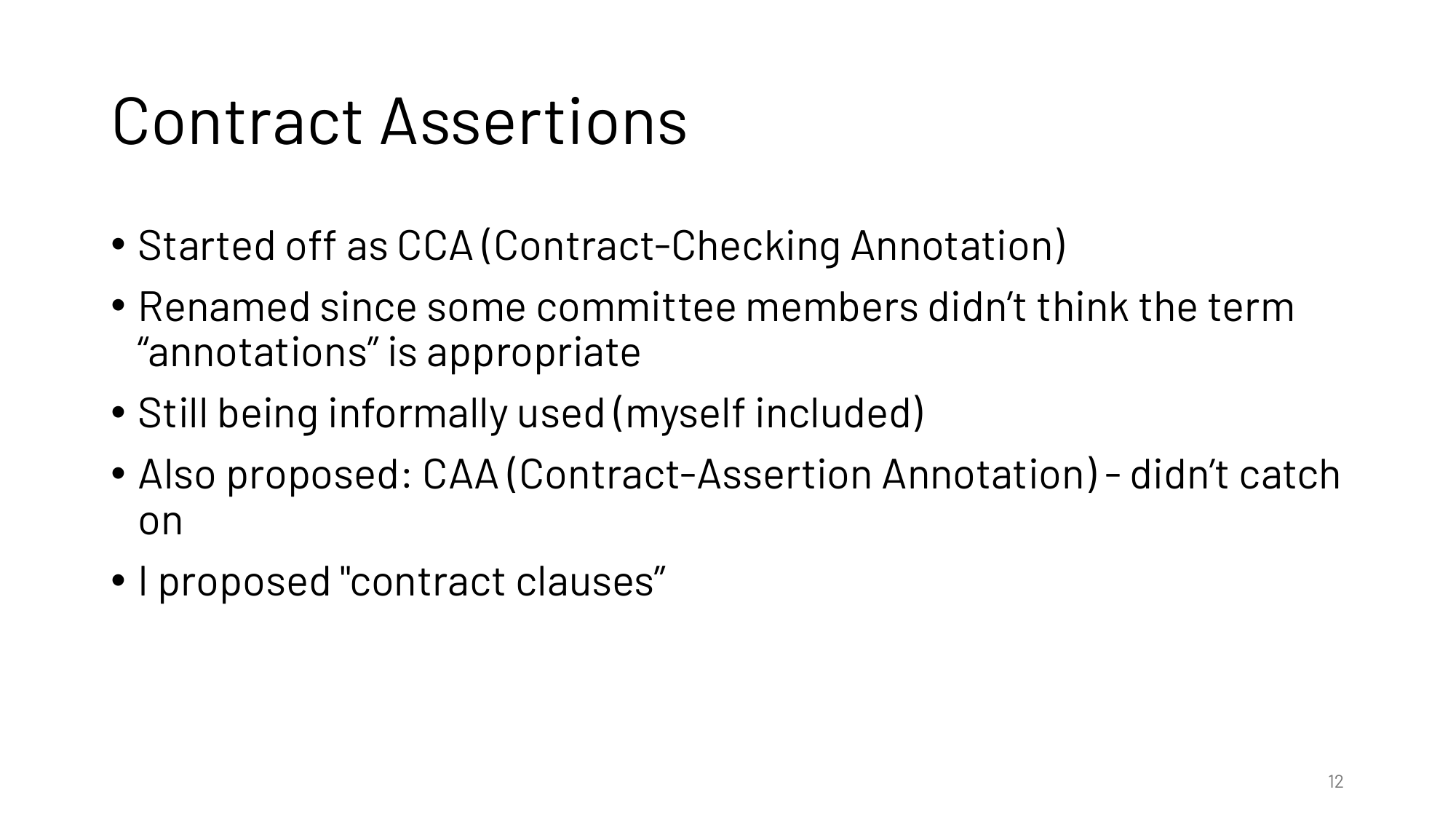

# Contract Assertions
Started off as CCA (Contract-Checking Annotation)
Renamed since some committee members didn’t think the term “annotations” is appropriate
Still being informally used (myself included)
Also proposed: CAA (Contract-Assertion Annotation) - didn’t catch on
I proposed "contract clauses”

12